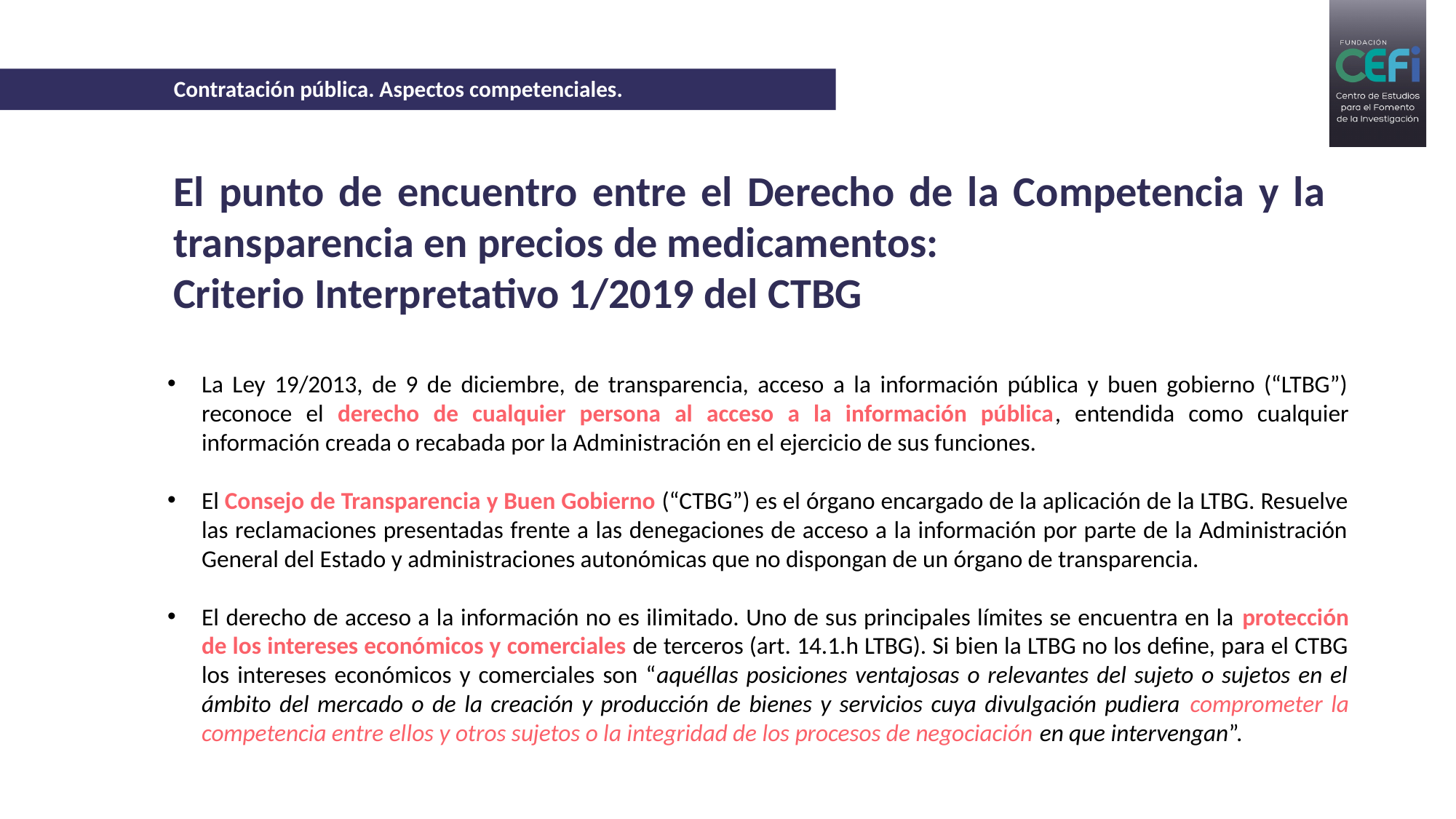

Contratación pública. Aspectos competenciales.
El punto de encuentro entre el Derecho de la Competencia y la transparencia en precios de medicamentos:
Criterio Interpretativo 1/2019 del CTBG

La Ley 19/2013, de 9 de diciembre, de transparencia, acceso a la información pública y buen gobierno (“LTBG”) reconoce el derecho de cualquier persona al acceso a la información pública, entendida como cualquier información creada o recabada por la Administración en el ejercicio de sus funciones.

El Consejo de Transparencia y Buen Gobierno (“CTBG”) es el órgano encargado de la aplicación de la LTBG. Resuelve las reclamaciones presentadas frente a las denegaciones de acceso a la información por parte de la Administración General del Estado y administraciones autonómicas que no dispongan de un órgano de transparencia.

El derecho de acceso a la información no es ilimitado. Uno de sus principales límites se encuentra en la protección de los intereses económicos y comerciales de terceros (art. 14.1.h LTBG). Si bien la LTBG no los define, para el CTBG los intereses económicos y comerciales son “aquéllas posiciones ventajosas o relevantes del sujeto o sujetos en el ámbito del mercado o de la creación y producción de bienes y servicios cuya divulgación pudiera comprometer la competencia entre ellos y otros sujetos o la integridad de los procesos de negociación en que intervengan”.